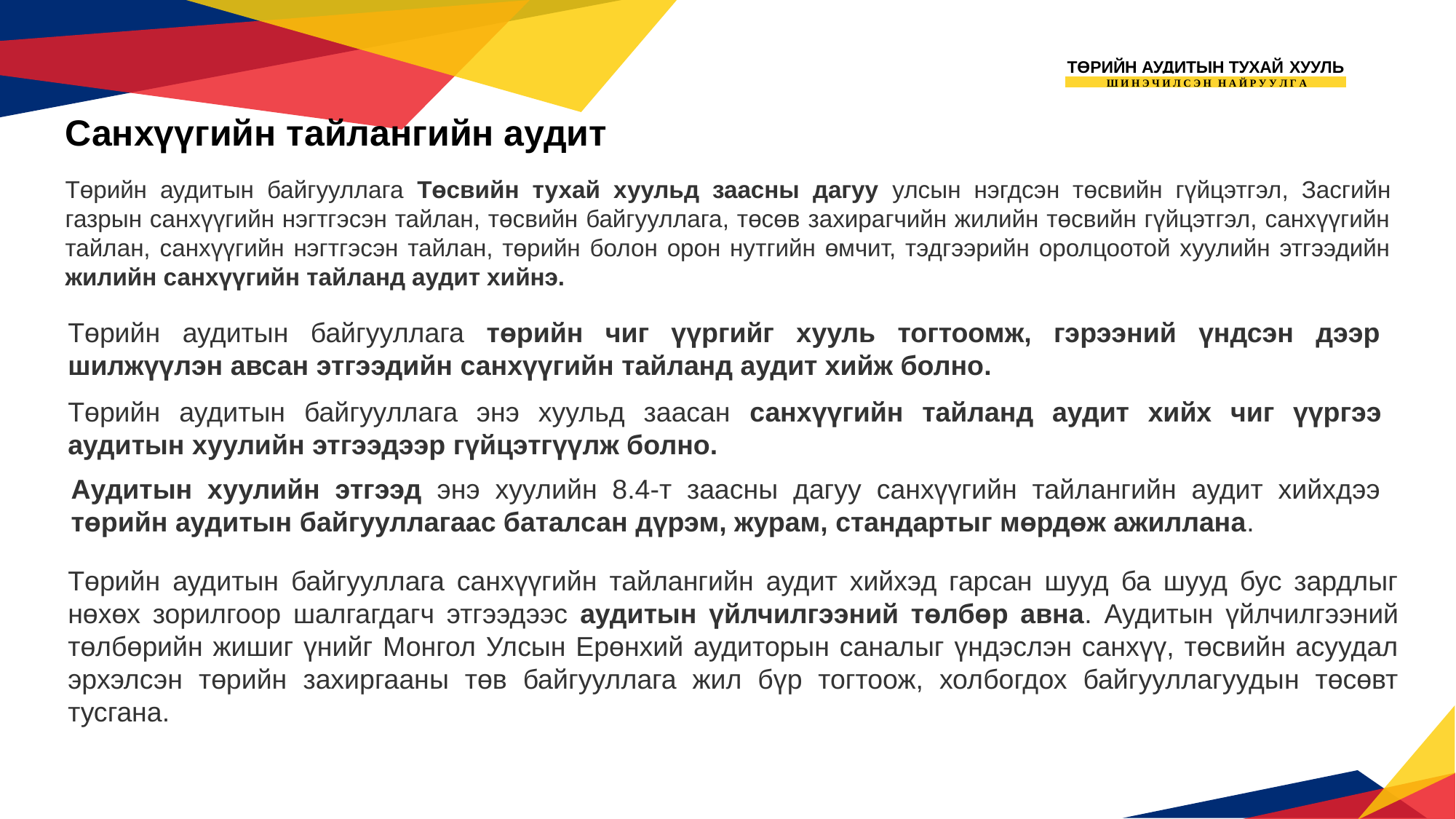

ТӨРИЙН АУДИТЫН ТУХАЙ ХУУЛЬ
Ш И Н Э Ч И Л С Э Н  Н А Й Р У У Л Г А
Санхүүгийн тайлангийн аудит
Төрийн аудитын байгууллага Төсвийн тухай хуульд заасны дагуу улсын нэгдсэн төсвийн гүйцэтгэл, Засгийн газрын санхүүгийн нэгтгэсэн тайлан, төсвийн байгууллага, төсөв захирагчийн жилийн төсвийн гүйцэтгэл, санхүүгийн тайлан, санхүүгийн нэгтгэсэн тайлан, төрийн болон орон нутгийн өмчит, тэдгээрийн оролцоотой хуулийн этгээдийн жилийн санхүүгийн тайланд аудит хийнэ.
Төрийн аудитын байгууллага төрийн чиг үүргийг хууль тогтоомж, гэрээний үндсэн дээр шилжүүлэн авсан этгээдийн санхүүгийн тайланд аудит хийж болно.
Төрийн аудитын байгууллага энэ хуульд заасан санхүүгийн тайланд аудит хийх чиг үүргээ аудитын хуулийн этгээдээр гүйцэтгүүлж болно.
Аудитын хуулийн этгээд энэ хуулийн 8.4-т заасны дагуу санхүүгийн тайлангийн аудит хийхдээ төрийн аудитын байгууллагаас баталсан дүрэм, журам, стандартыг мөрдөж ажиллана.
Төрийн аудитын байгууллага санхүүгийн тайлангийн аудит хийхэд гарсан шууд ба шууд бус зардлыг нөхөх зорилгоор шалгагдагч этгээдээс аудитын үйлчилгээний төлбөр авна. Аудитын үйлчилгээний төлбөрийн жишиг үнийг Монгол Улсын Ерөнхий аудиторын саналыг үндэслэн санхүү, төсвийн асуудал эрхэлсэн төрийн захиргааны төв байгууллага жил бүр тогтоож, холбогдох байгууллагуудын төсөвт тусгана.